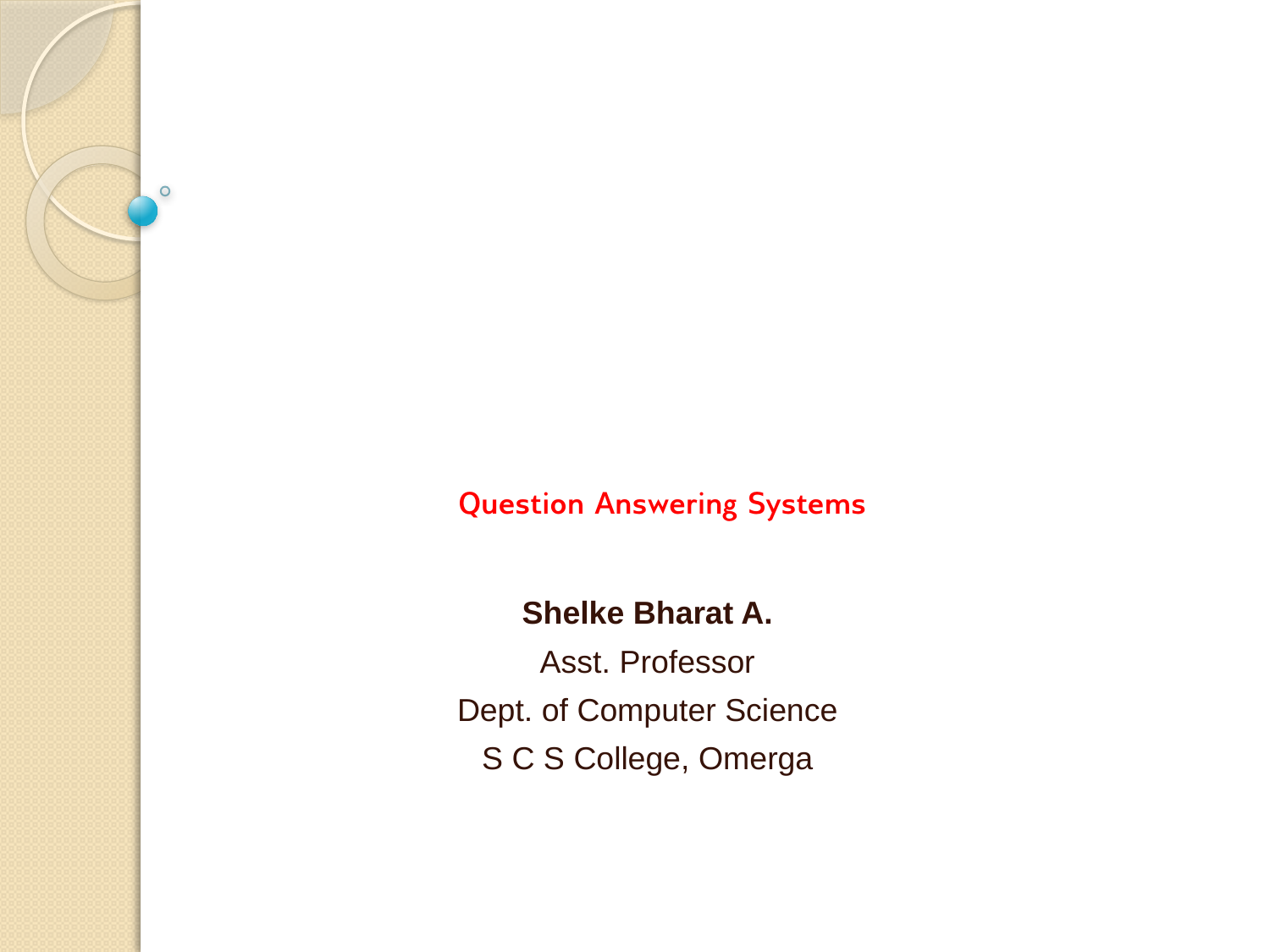

# Question Answering Systems
Shelke Bharat A.
Asst. Professor
Dept. of Computer Science
S C S College, Omerga